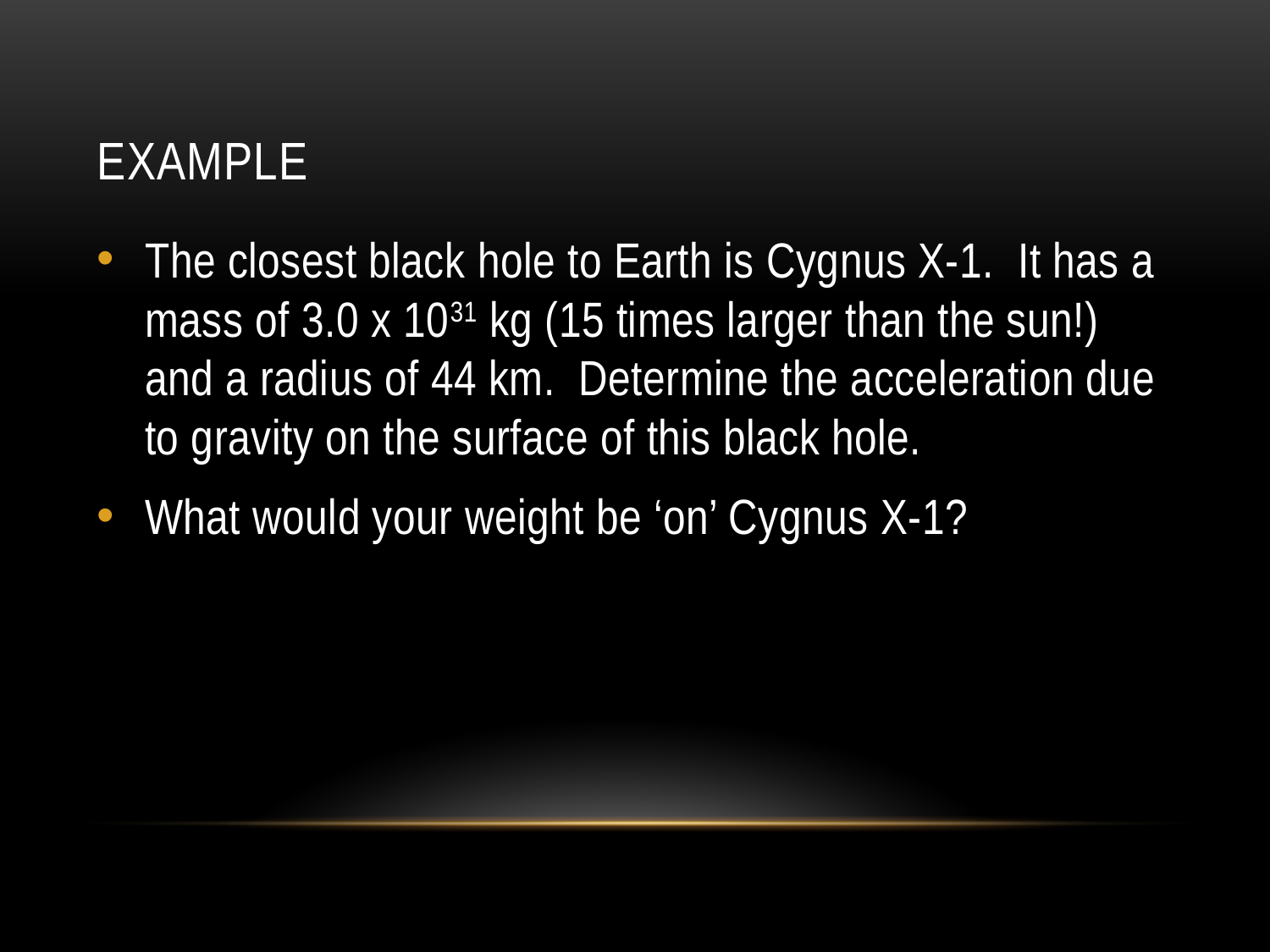

# Example
The closest black hole to Earth is Cygnus X-1.  It has a mass of 3.0 x 1031 kg (15 times larger than the sun!) and a radius of 44 km.  Determine the acceleration due to gravity on the surface of this black hole.
What would your weight be ‘on’ Cygnus X-1?